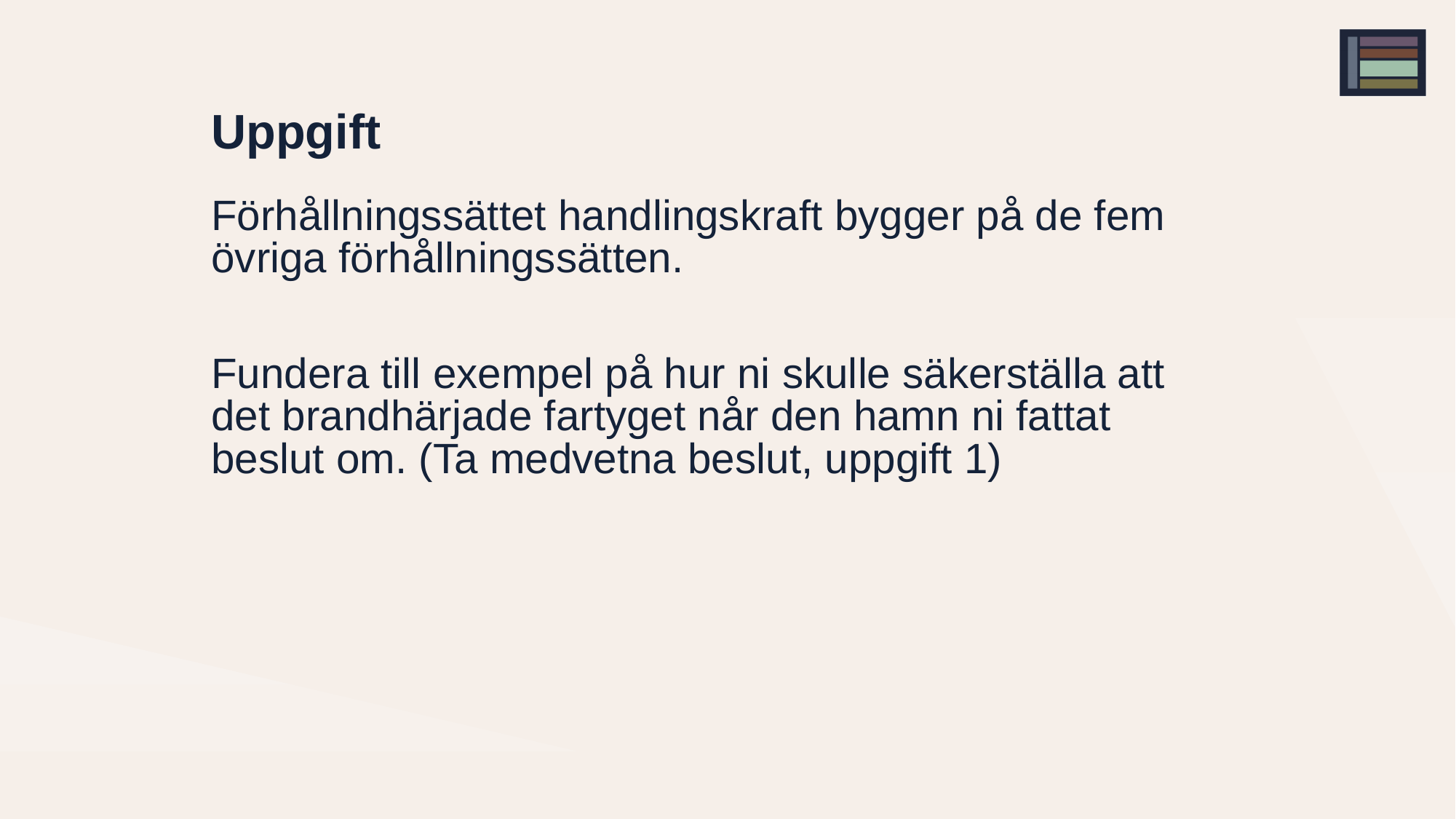

# Uppgift
Förhållningssättet handlingskraft bygger på de fem övriga förhållningssätten.

Fundera till exempel på hur ni skulle säkerställa att det brandhärjade fartyget når den hamn ni fattat beslut om. (Ta medvetna beslut, uppgift 1)